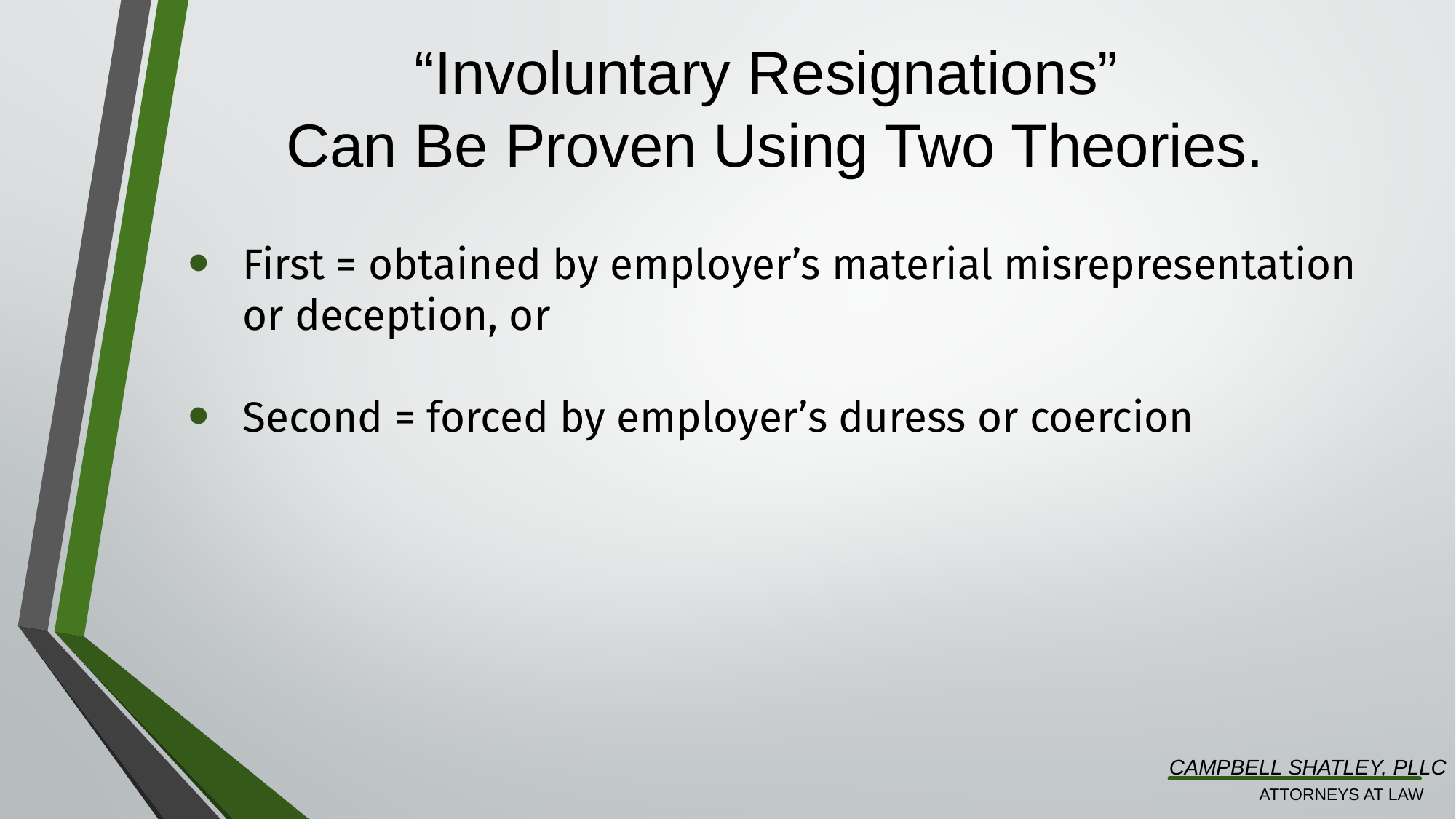

# “Involuntary Resignations” Can Be Proven Using Two Theories.
First = obtained by employer’s material misrepresentation or deception, or

Second = forced by employer’s duress or coercion